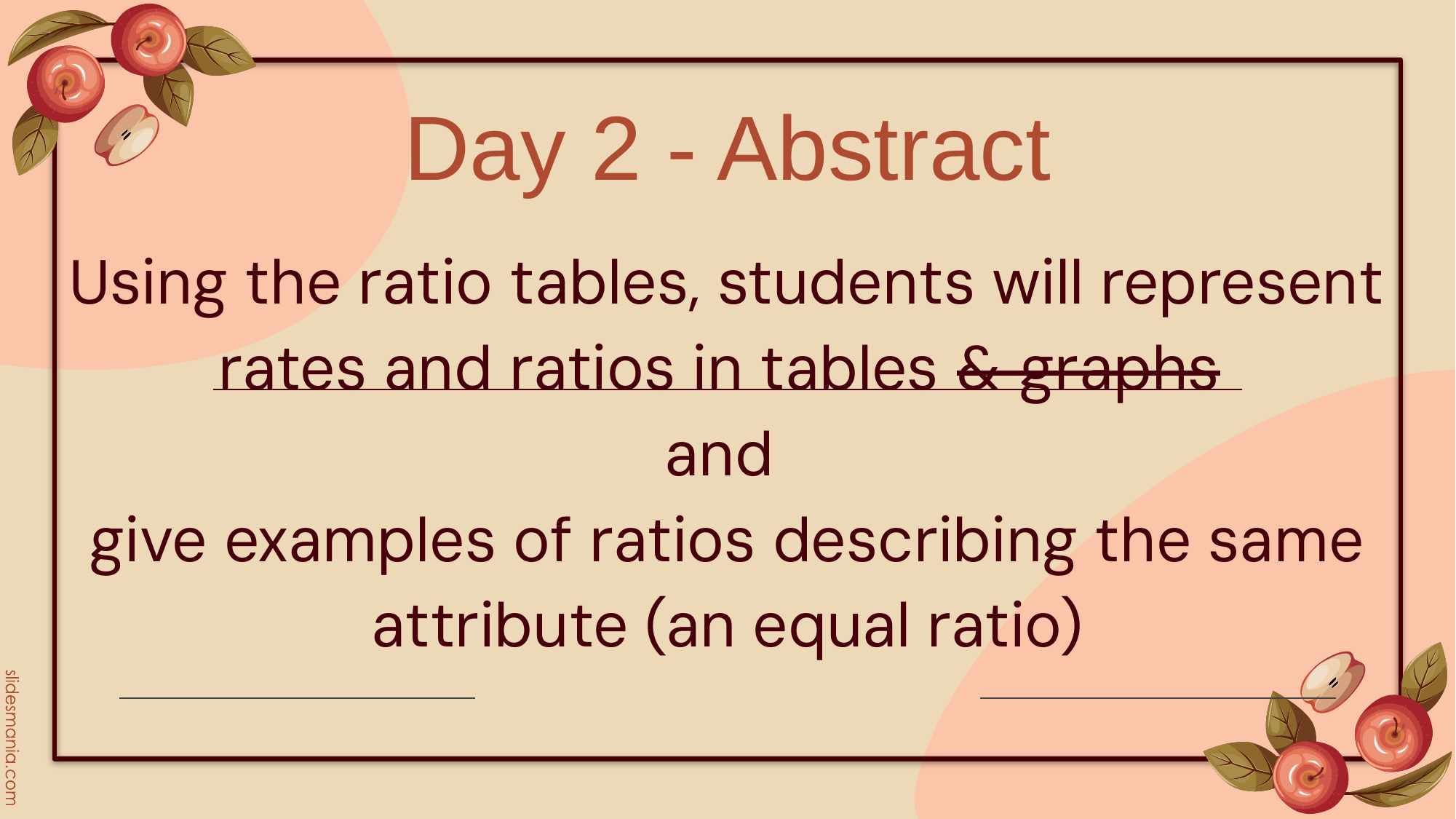

# Day 2 - Abstract
Using the ratio tables, students will represent rates and ratios in tables & graphs
and
give examples of ratios describing the same attribute (an equal ratio)